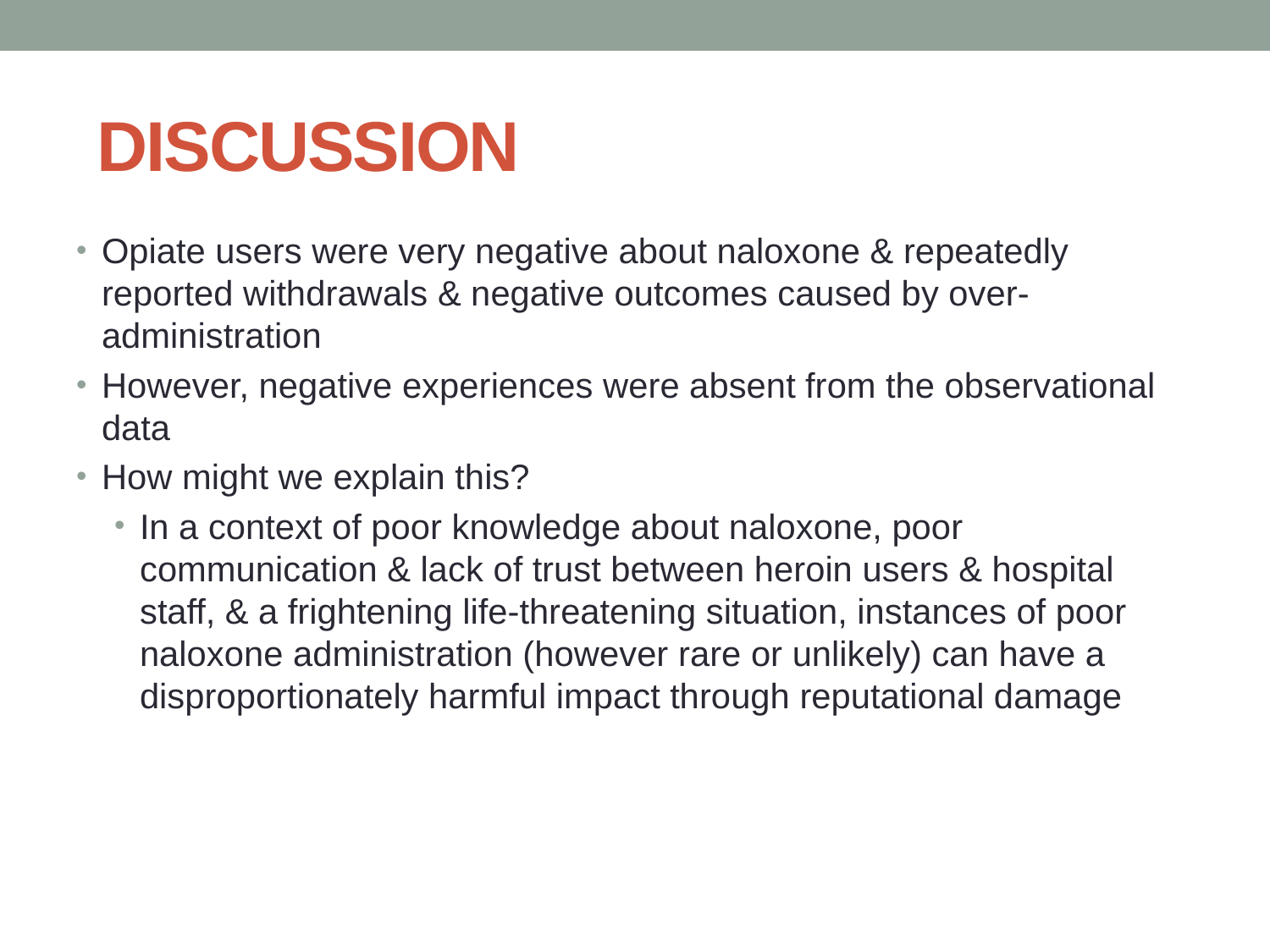

# DISCUSSION
Opiate users were very negative about naloxone & repeatedly reported withdrawals & negative outcomes caused by over-administration
However, negative experiences were absent from the observational data
How might we explain this?
In a context of poor knowledge about naloxone, poor communication & lack of trust between heroin users & hospital staff, & a frightening life-threatening situation, instances of poor naloxone administration (however rare or unlikely) can have a disproportionately harmful impact through reputational damage